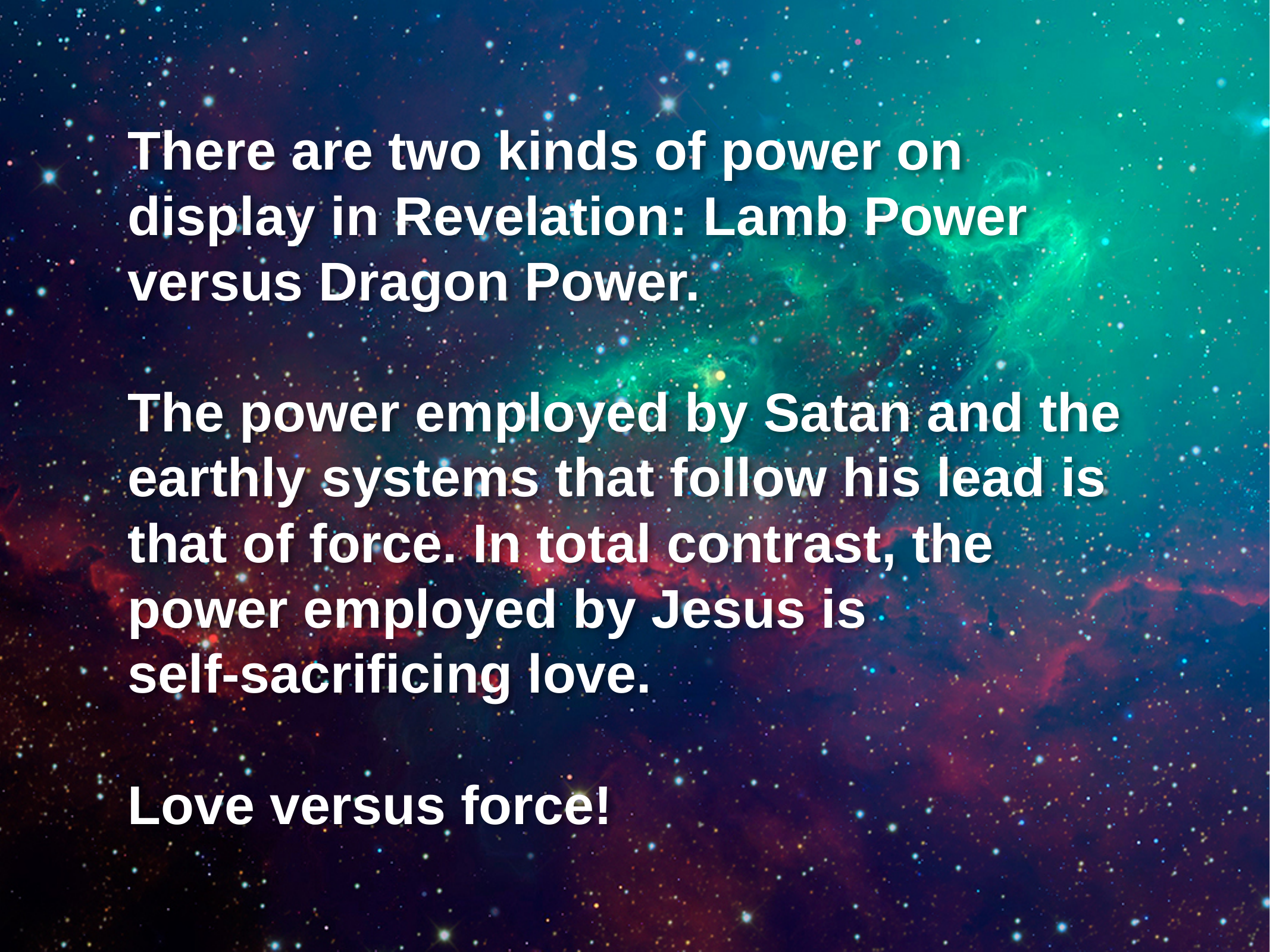

There are two kinds of power on
display in Revelation: Lamb Power versus Dragon Power.
The power employed by Satan and the earthly systems that follow his lead is that of force. In total contrast, the
power employed by Jesus is
self-sacrificing love.
Love versus force!